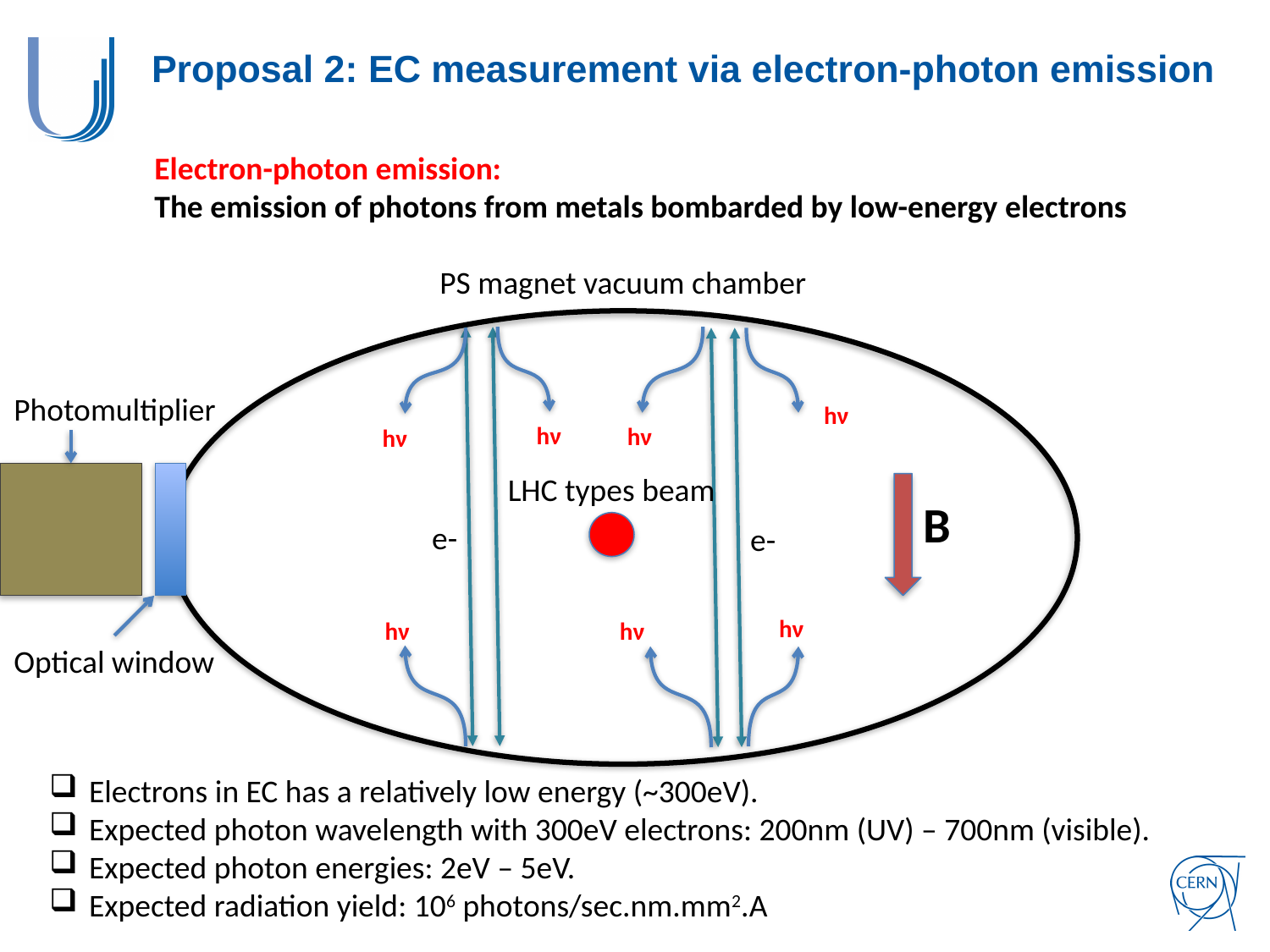

# Proposal 2: EC measurement via electron-photon emission
Electron-photon emission:
The emission of photons from metals bombarded by low-energy electrons
PS magnet vacuum chamber

hν
hν
hν
hν
LHC types beam

B
e-

e-
hν
hν
hν
Photomultiplier

Optical window
Electrons in EC has a relatively low energy (~300eV).
Expected photon wavelength with 300eV electrons: 200nm (UV) – 700nm (visible).
Expected photon energies: 2eV – 5eV.
Expected radiation yield: 106 photons/sec.nm.mm2.A